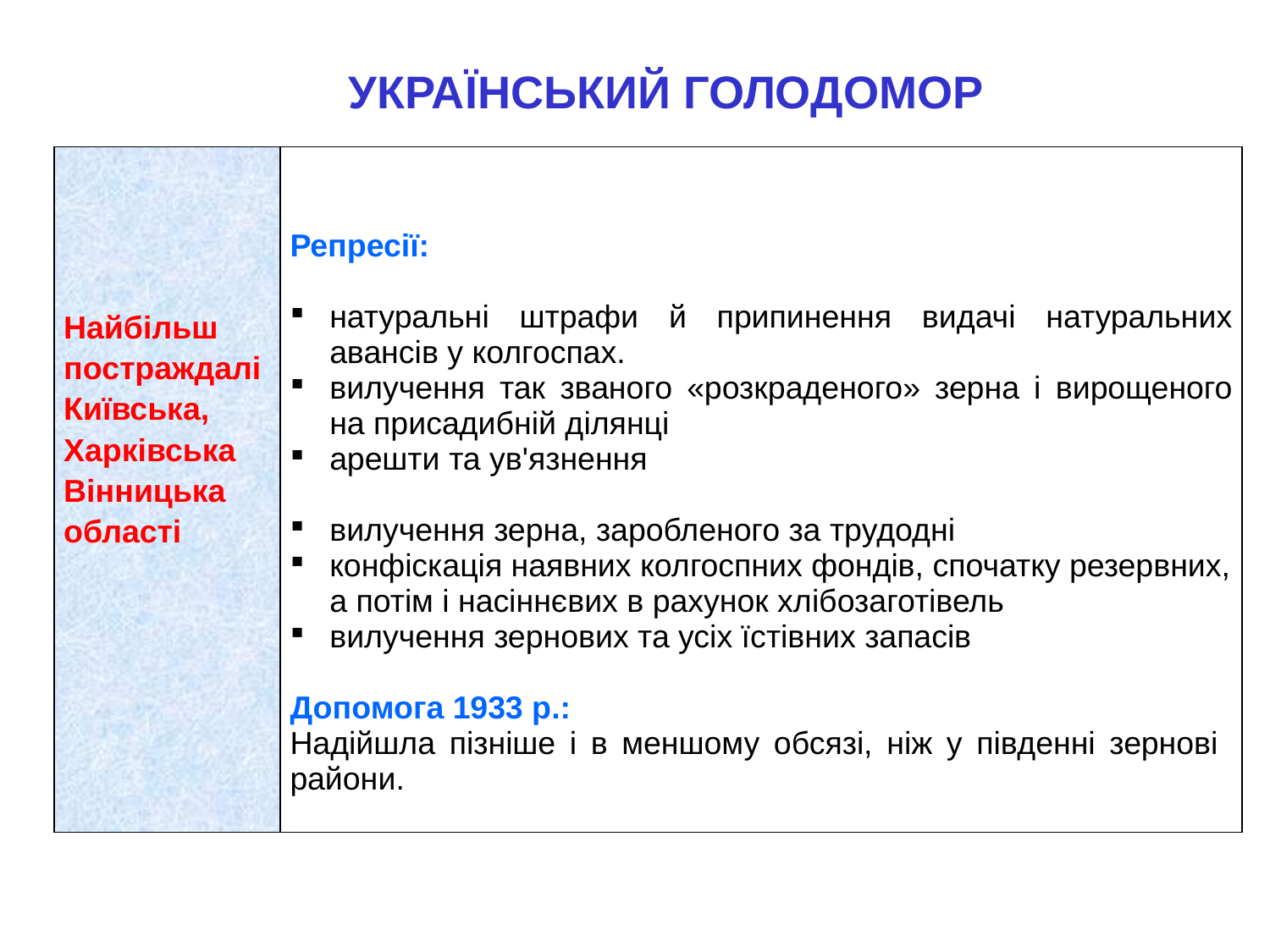

УКРАЇНСЬКИЙ ГОЛОДОМОР
| Найбільш постраждалі Київська, Харківська Вінницька області | Репресії: натуральні штрафи й припинення видачі натуральних авансів у колгоспах. вилучення так званого «розкраденого» зерна і вирощеного на присадибній ділянці арешти та ув'язнення вилучення зерна, заробленого за трудодні конфіскація наявних колгоспних фондів, спочатку резервних, а потім і насіннєвих в рахунок хлібозаготівель вилучення зернових та усіх їстівних запасів Допомога 1933 р.: Надійшла пізніше і в меншому обсязі, ніж у південні зернові райони. |
| --- | --- |